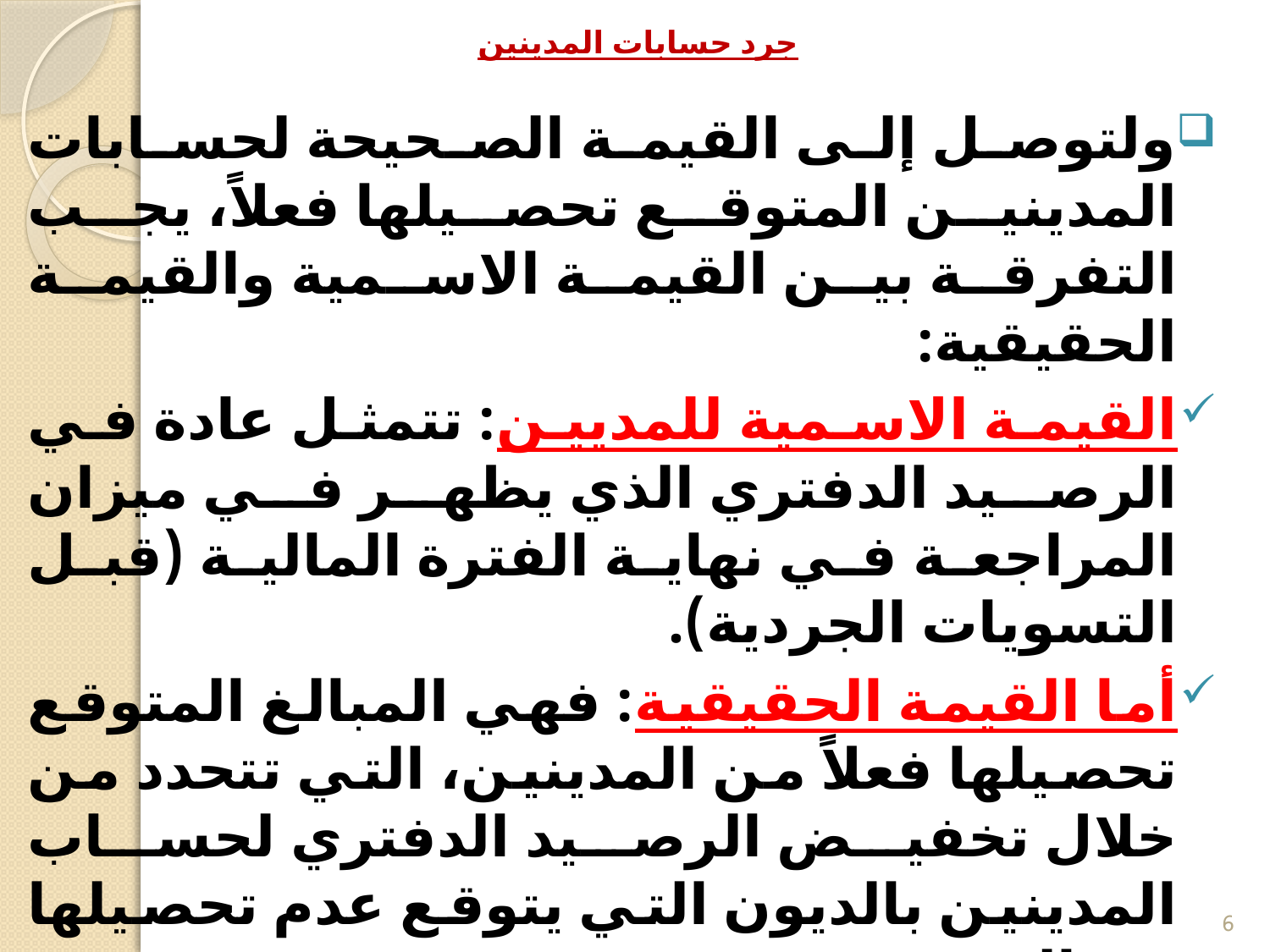

# جرد حسابات المدينين
ولتوصل إلى القيمة الصحيحة لحسابات المدينين المتوقع تحصيلها فعلاً، يجب التفرقة بين القيمة الاسمية والقيمة الحقيقية:
القيمة الاسمية للمديين: تتمثل عادة في الرصيد الدفتري الذي يظهر في ميزان المراجعة في نهاية الفترة المالية (قبل التسويات الجردية).
أما القيمة الحقيقية: فهي المبالغ المتوقع تحصيلها فعلاً من المدينين، التي تتحدد من خلال تخفيض الرصيد الدفتري لحساب المدينين بالديون التي يتوقع عدم تحصيلها من المدينين.

6